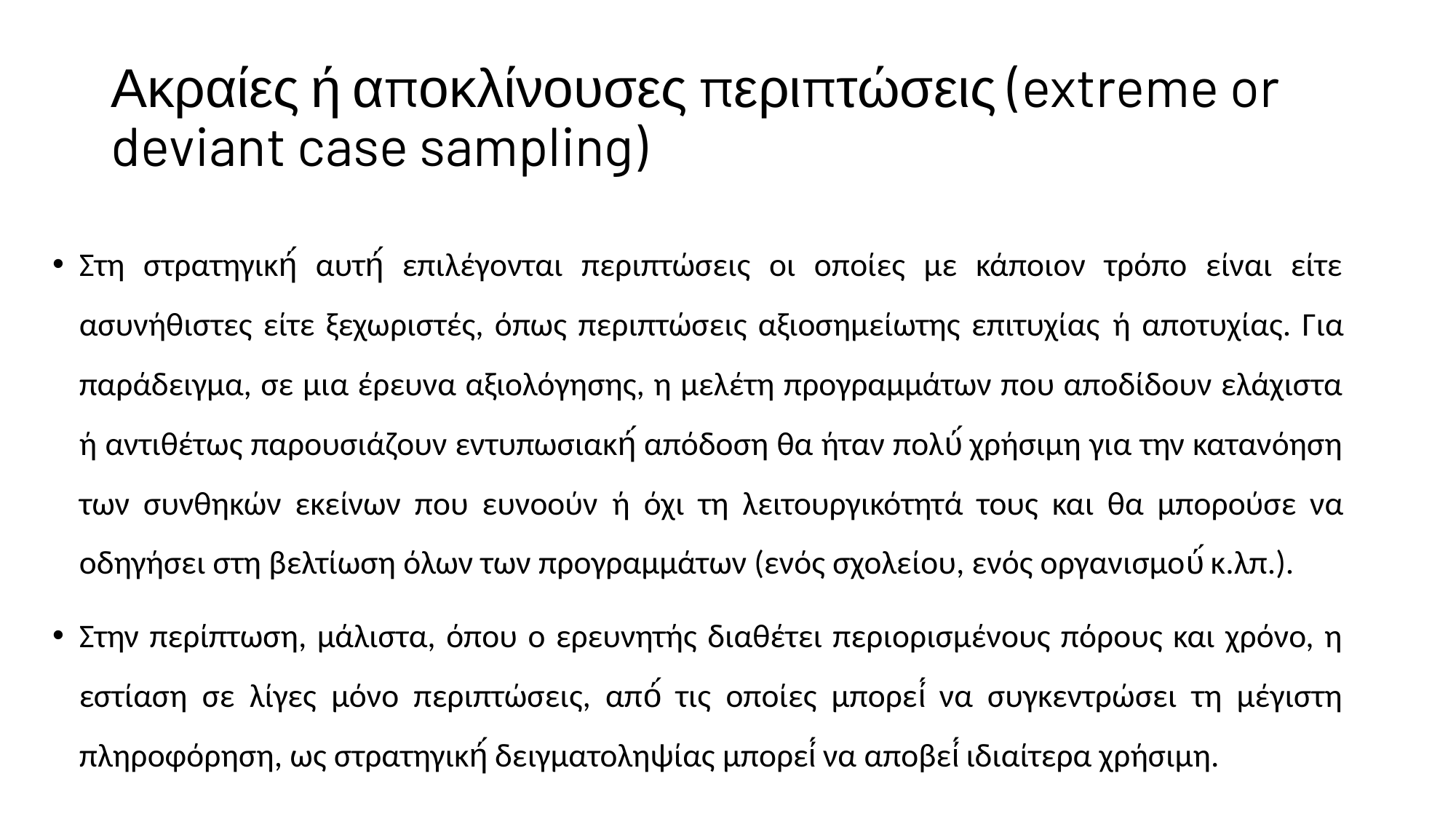

# Ακραίες ή αποκλίνουσες περιπτώσεις (extreme or deviant case sampling)
Στη στρατηγική́ αυτή́ επιλέγονται περιπτώσεις οι οποίες με κάποιον τρόπο είναι είτε ασυνήθιστες είτε ξεχωριστές, όπως περιπτώσεις αξιοσημείωτης επιτυχίας ή αποτυχίας. Για παράδειγμα, σε μια έρευνα αξιολόγησης, η μελέτη προγραμμάτων που αποδίδουν ελάχιστα ή αντιθέτως παρουσιάζουν εντυπωσιακή́ απόδοση θα ήταν πολύ́ χρήσιμη για την κατανόηση των συνθηκών εκείνων που ευνοούν ή όχι τη λειτουργικότητά τους και θα μπορούσε να οδηγήσει στη βελτίωση όλων των προγραμμάτων (ενός σχολείου, ενός οργανισμού́ κ.λπ.).
Στην περίπτωση, μάλιστα, όπου ο ερευνητής διαθέτει περιορισμένους πόρους και χρόνο, η εστίαση σε λίγες μόνο περιπτώσεις, από́ τις οποίες μπορεί́ να συγκεντρώσει τη μέγιστη πληροφόρηση, ως στρατηγική́ δειγματοληψίας μπορεί́ να αποβεί́ ιδιαίτερα χρήσιμη.